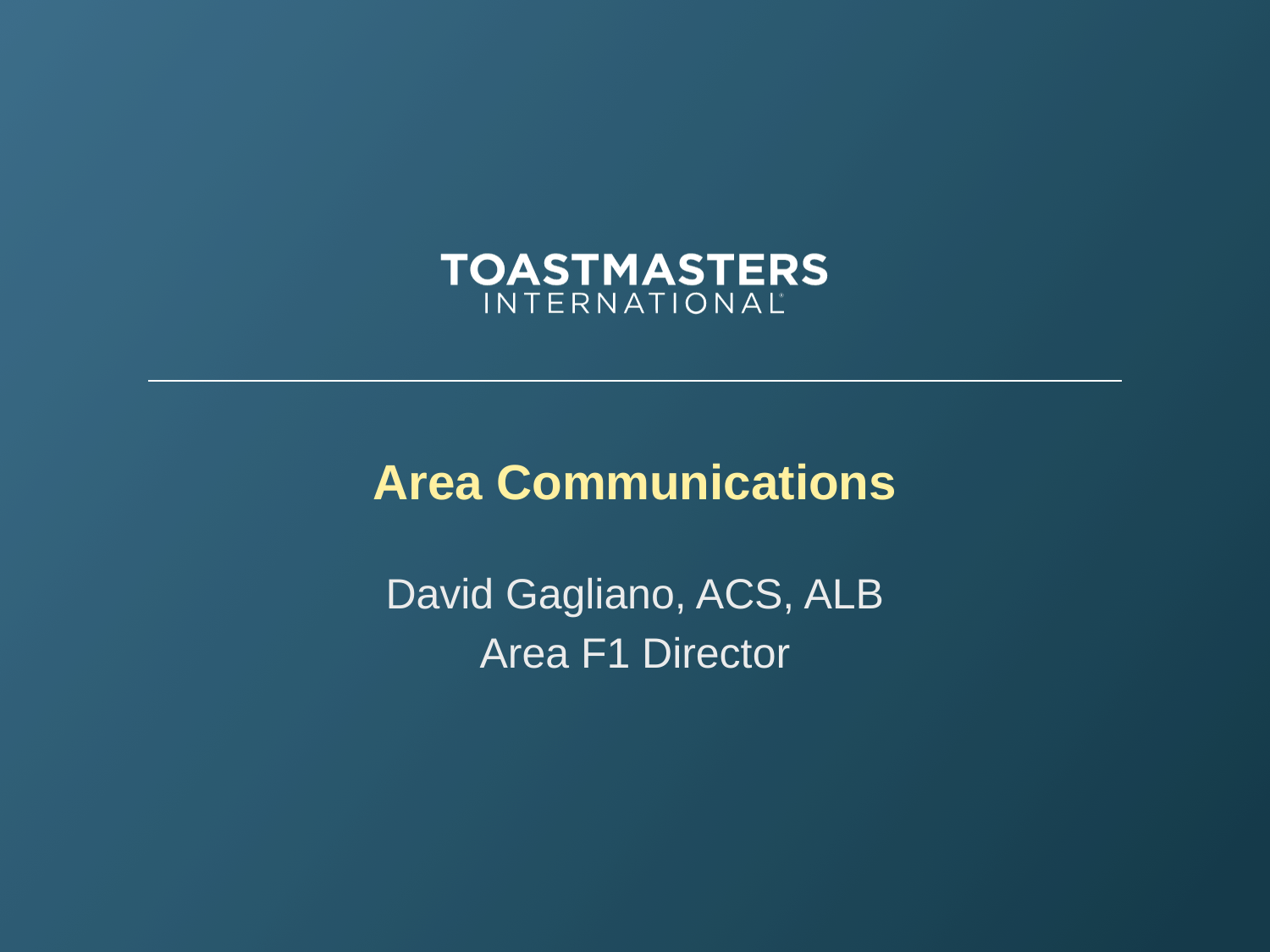

# Area Communications
David Gagliano, ACS, ALB
Area F1 Director